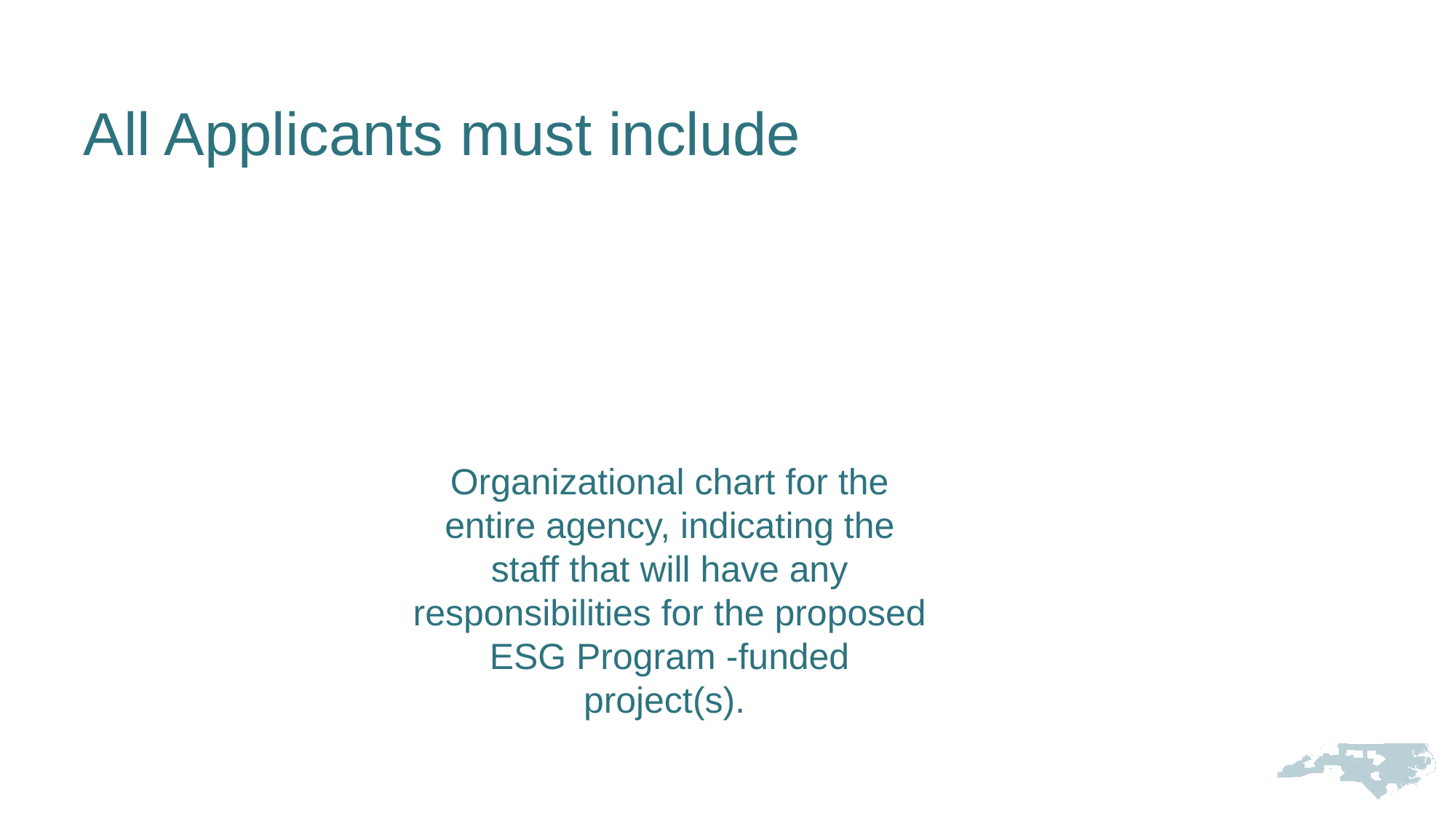

# All Applicants must include
Organizational chart for the entire agency, indicating the staff that will have any responsibilities for the proposed ESG Program -funded project(s).